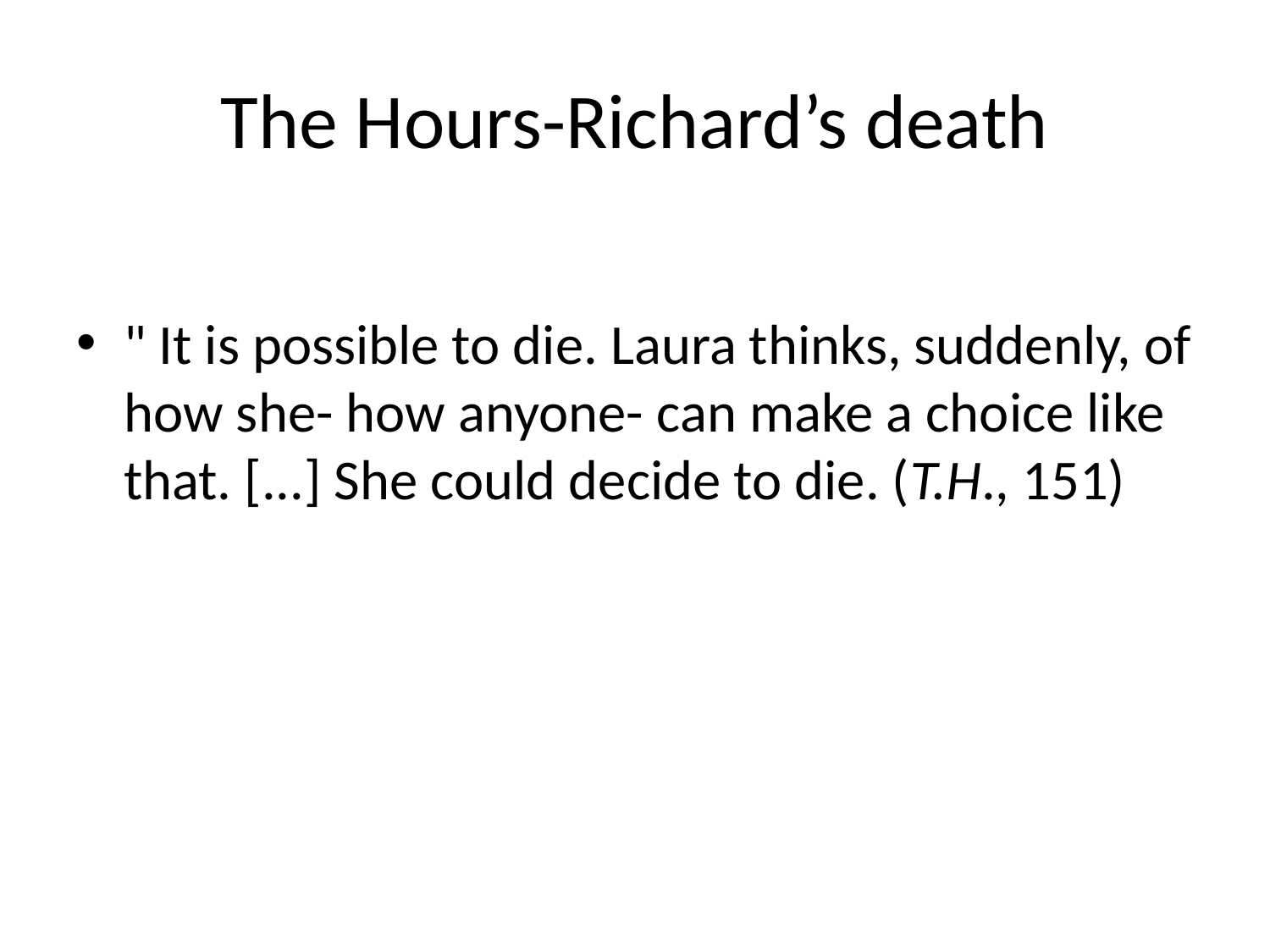

# The Hours-Richard’s death

" It is possible to die. Laura thinks, suddenly, of how she- how anyone- can make a choice like that. [...] She could decide to die. (T.H., 151)